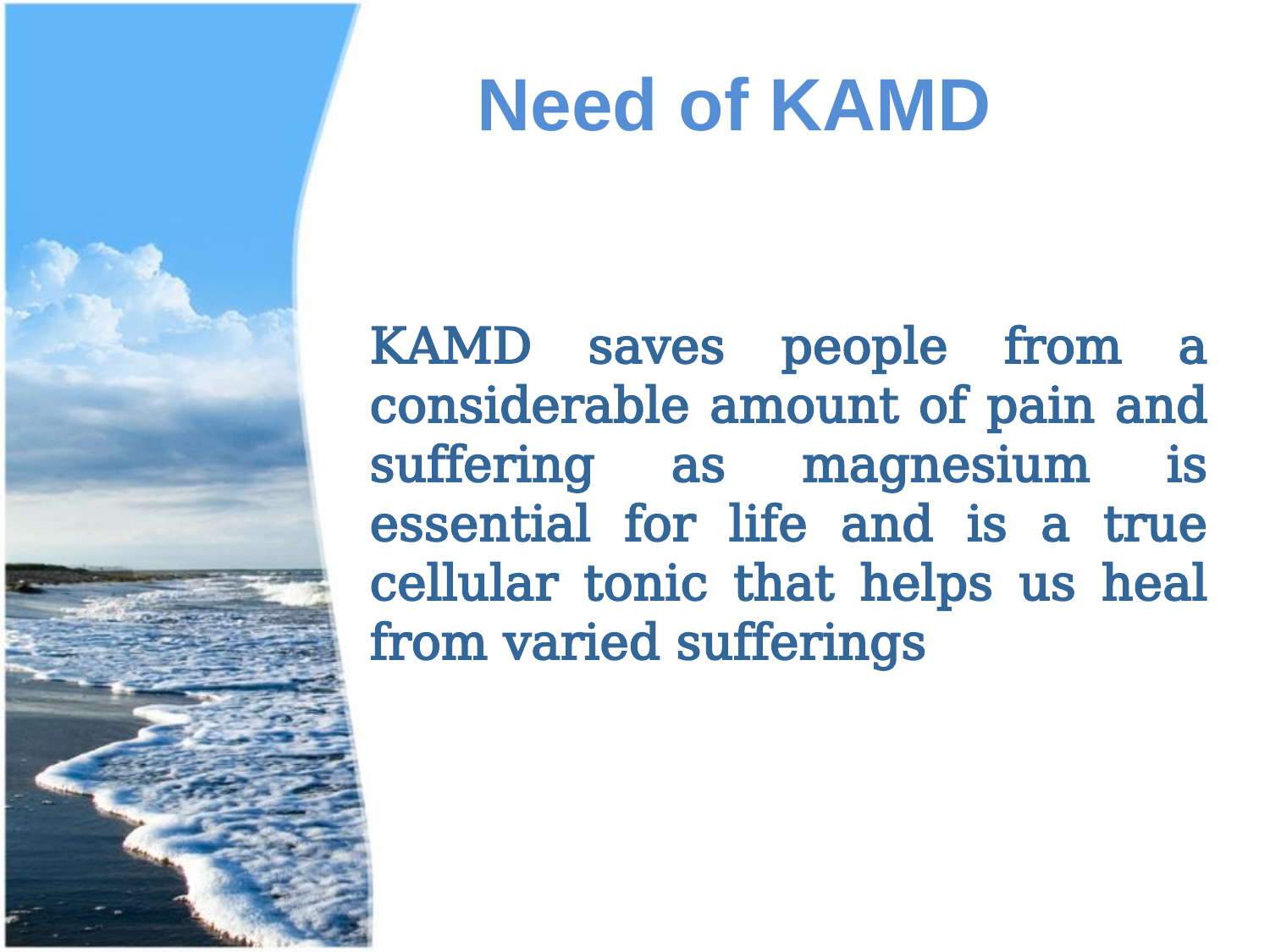

Need of KAMD
KAMD saves people from a considerable amount of pain and suffering as magnesium is essential for life and is a true cellular tonic that helps us heal from varied sufferings